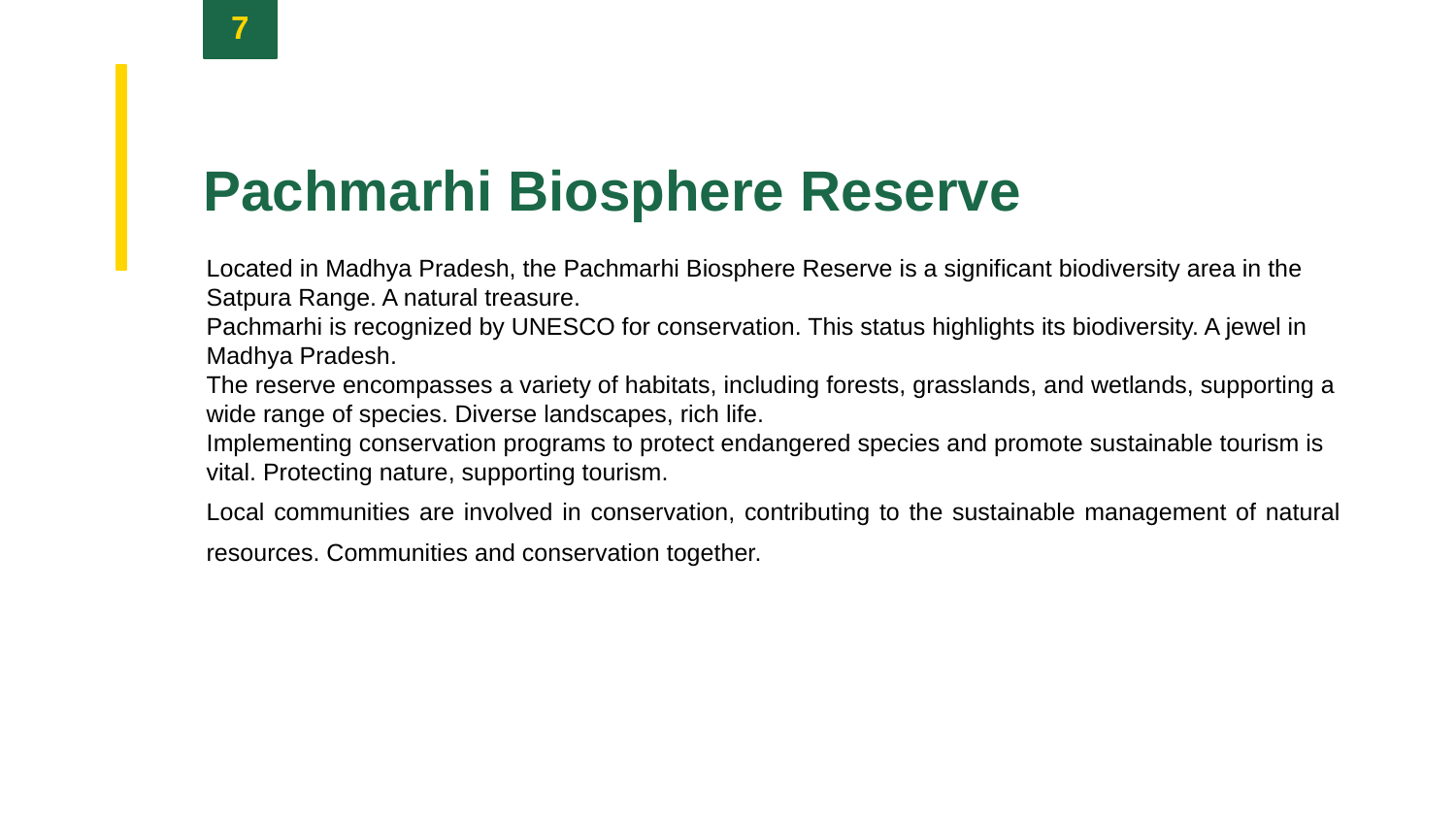

7

Pachmarhi Biosphere Reserve
Located in Madhya Pradesh, the Pachmarhi Biosphere Reserve is a significant biodiversity area in the Satpura Range. A natural treasure.
Pachmarhi is recognized by UNESCO for conservation. This status highlights its biodiversity. A jewel in Madhya Pradesh.
The reserve encompasses a variety of habitats, including forests, grasslands, and wetlands, supporting a wide range of species. Diverse landscapes, rich life.
Implementing conservation programs to protect endangered species and promote sustainable tourism is vital. Protecting nature, supporting tourism.
Local communities are involved in conservation, contributing to the sustainable management of natural resources. Communities and conservation together.